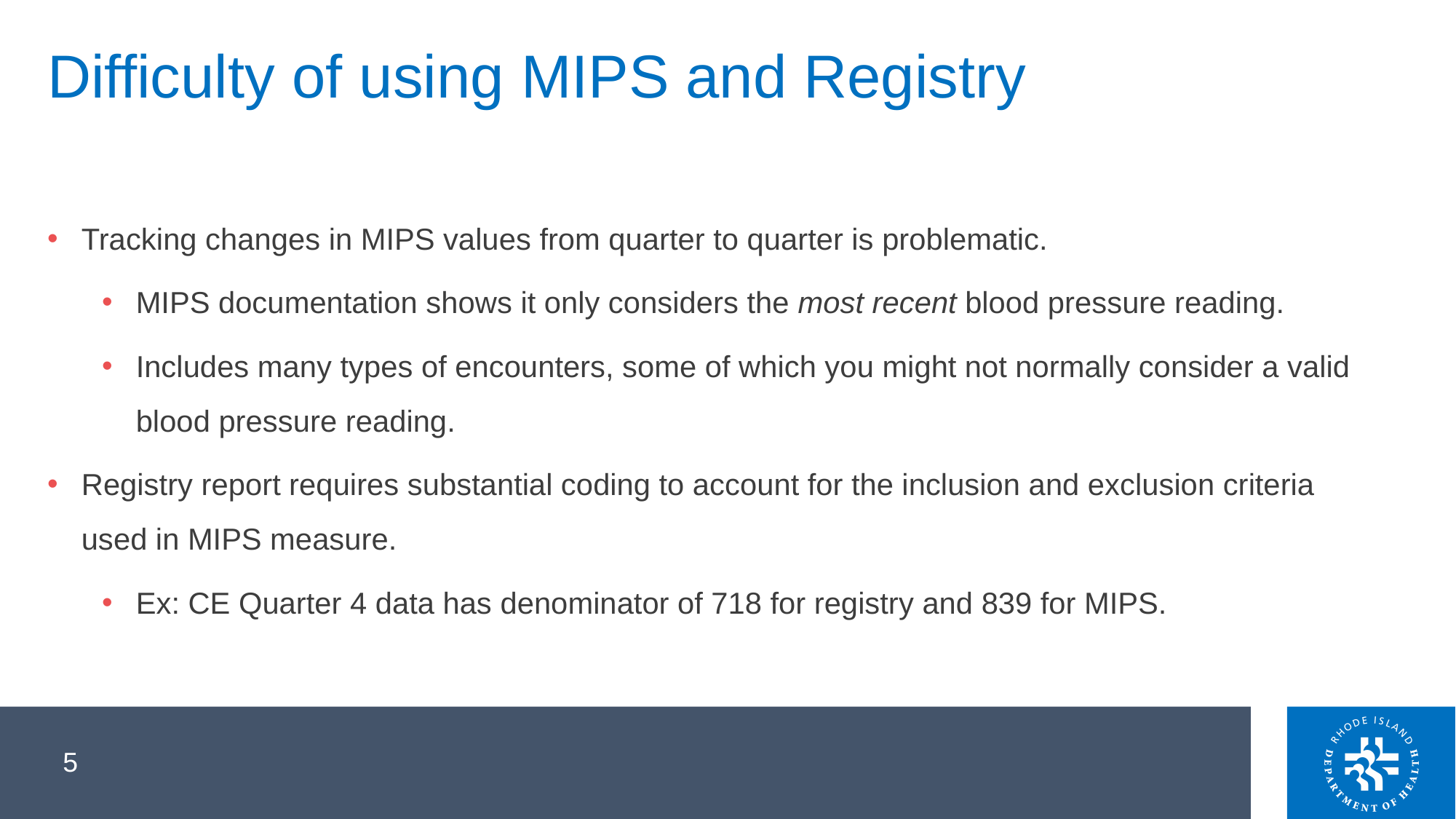

# Difficulty of using MIPS and Registry
Tracking changes in MIPS values from quarter to quarter is problematic.
MIPS documentation shows it only considers the most recent blood pressure reading.
Includes many types of encounters, some of which you might not normally consider a valid blood pressure reading.
Registry report requires substantial coding to account for the inclusion and exclusion criteria used in MIPS measure.
Ex: CE Quarter 4 data has denominator of 718 for registry and 839 for MIPS.